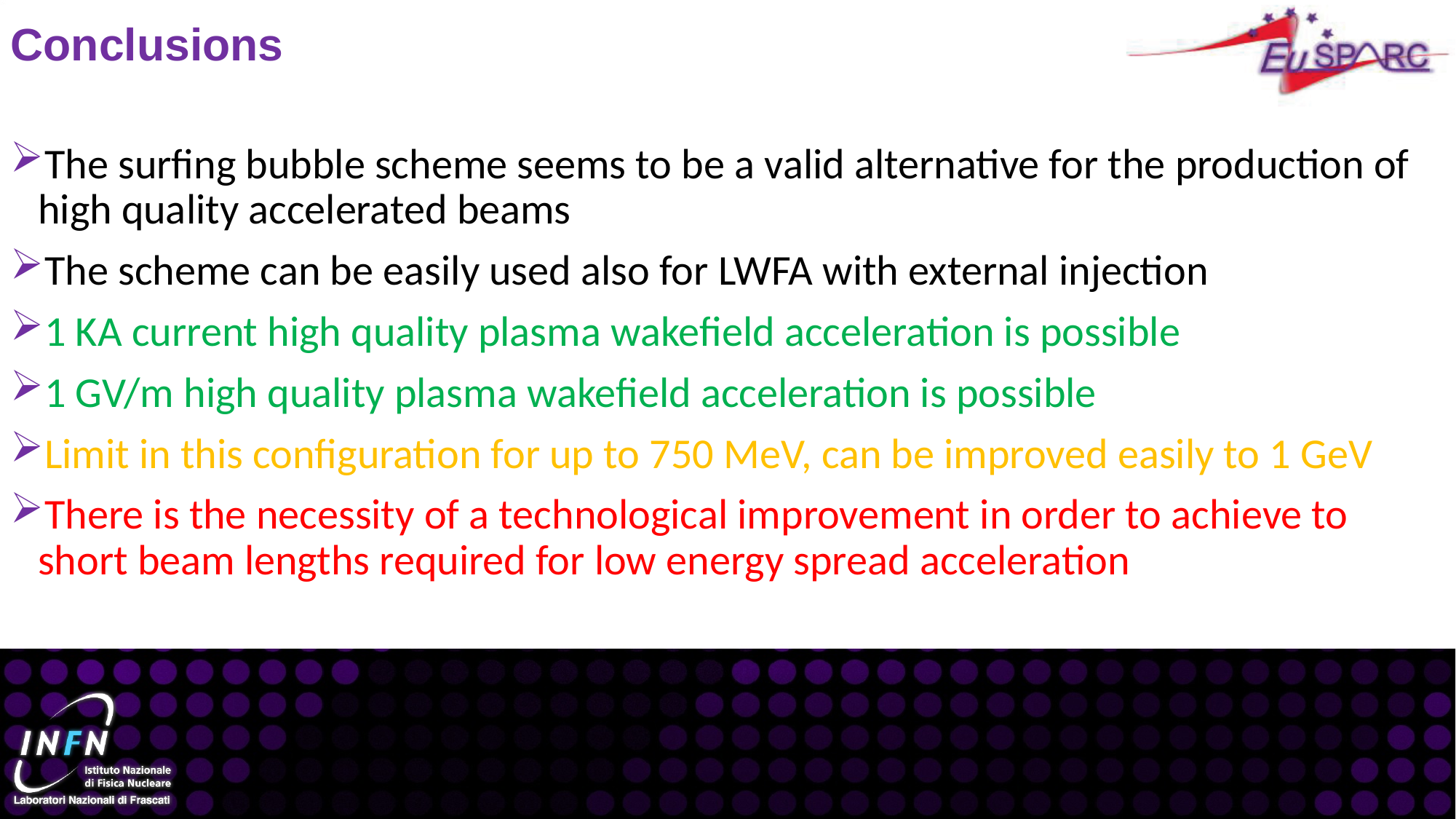

# Conclusions
The surfing bubble scheme seems to be a valid alternative for the production of high quality accelerated beams
The scheme can be easily used also for LWFA with external injection
1 KA current high quality plasma wakefield acceleration is possible
1 GV/m high quality plasma wakefield acceleration is possible
Limit in this configuration for up to 750 MeV, can be improved easily to 1 GeV
There is the necessity of a technological improvement in order to achieve to short beam lengths required for low energy spread acceleration